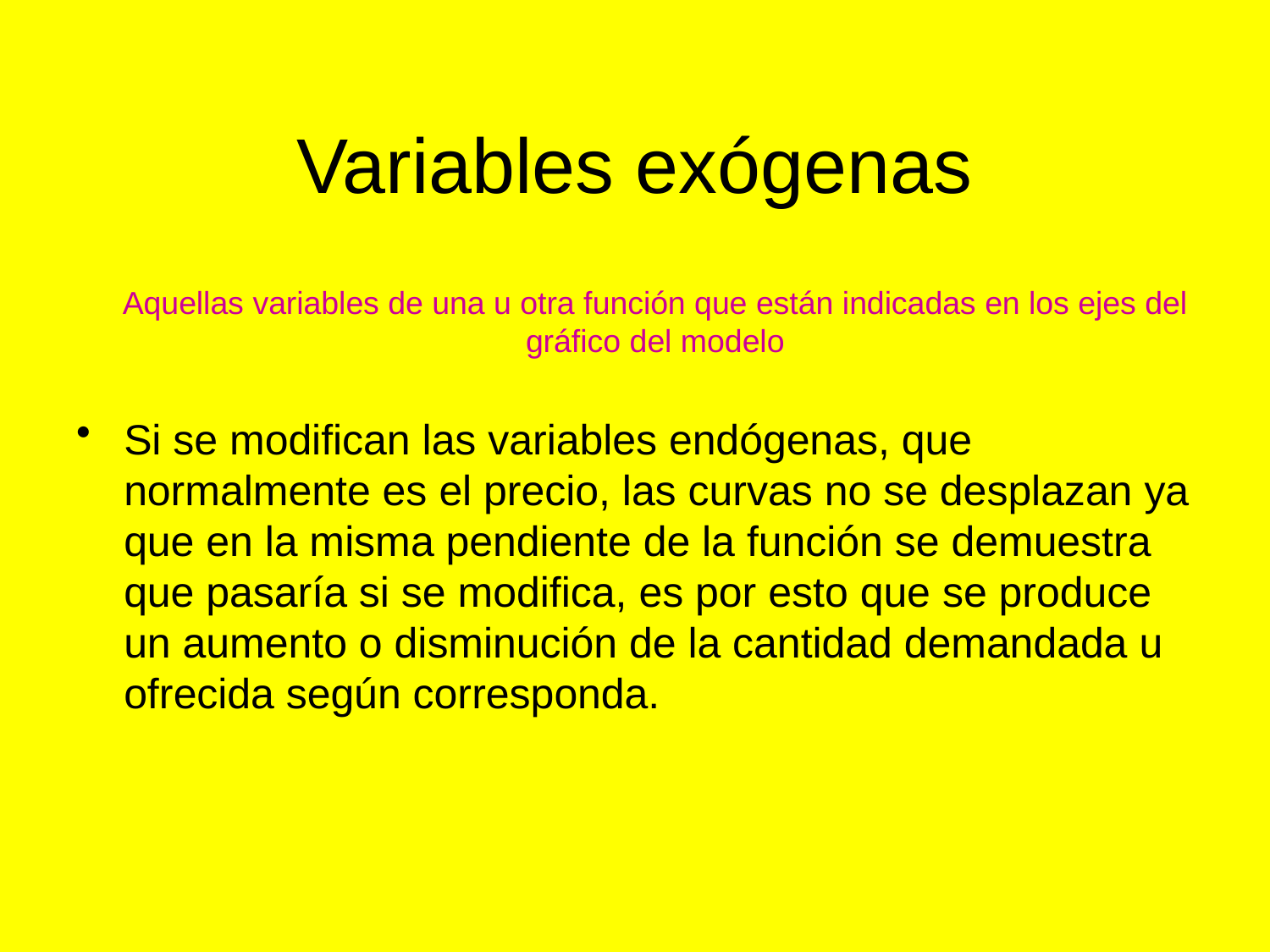

# Variables exógenas
Aquellas variables de una u otra función que están indicadas en los ejes del gráfico del modelo
Si se modifican las variables endógenas, que normalmente es el precio, las curvas no se desplazan ya que en la misma pendiente de la función se demuestra que pasaría si se modifica, es por esto que se produce un aumento o disminución de la cantidad demandada u ofrecida según corresponda.